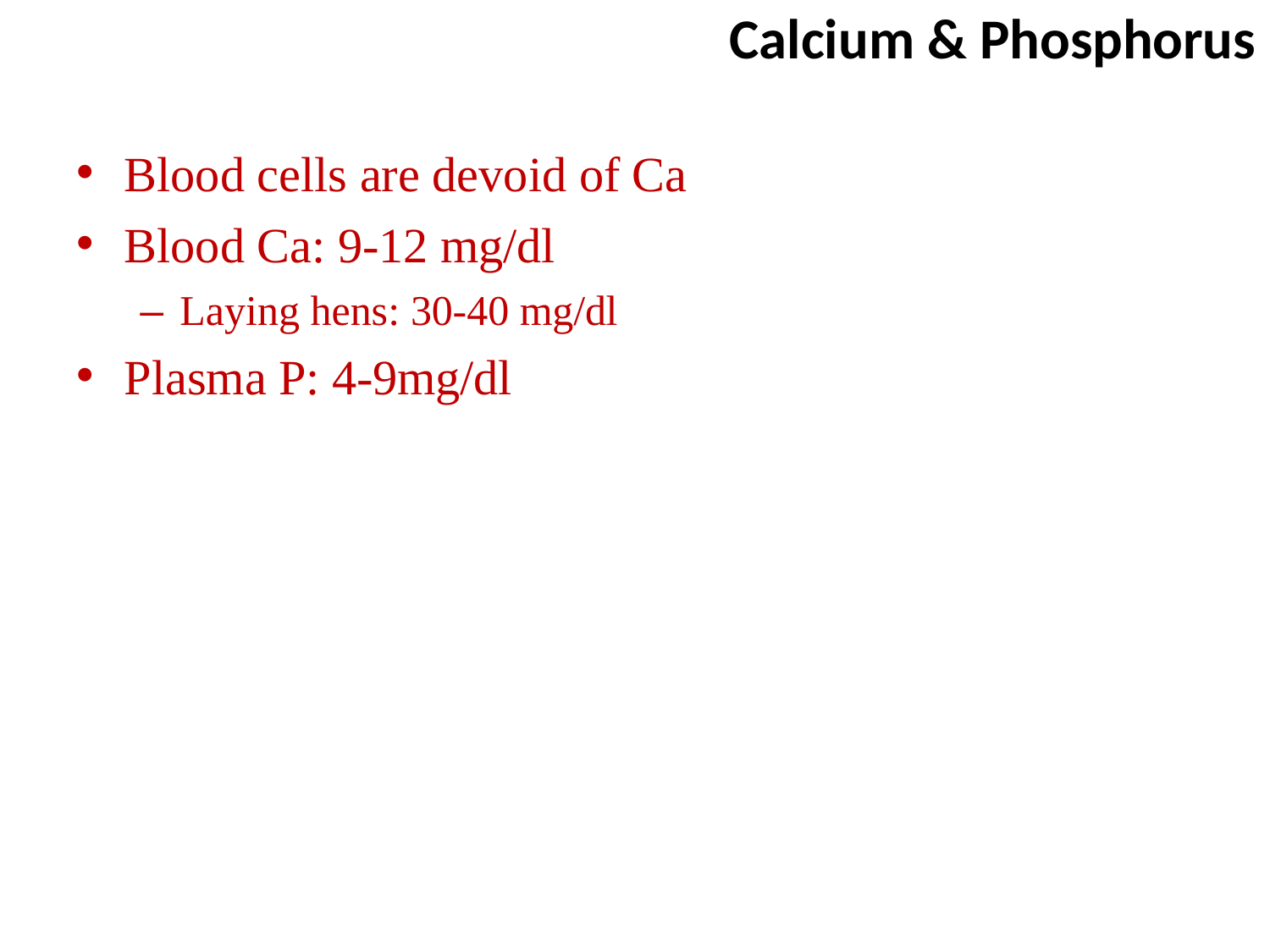

# Calcium & Phosphorus
Blood cells are devoid of Ca
Blood Ca: 9-12 mg/dl
– Laying hens: 30-40 mg/dl
Plasma P: 4-9mg/dl